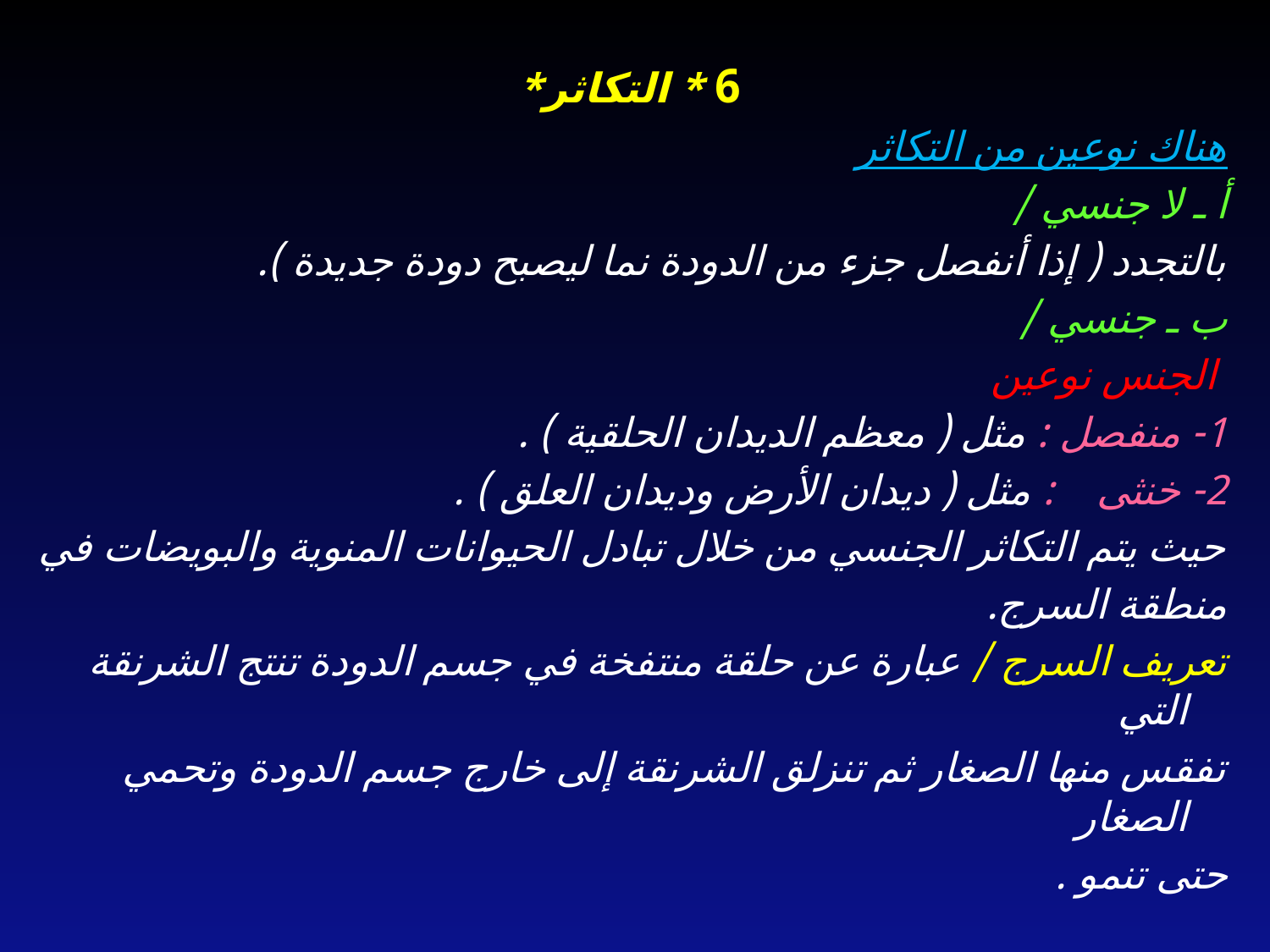

6 * التكاثر*
هناك نوعين من التكاثر
أ ـ لا جنسي /
بالتجدد ( إذا أنفصل جزء من الدودة نما ليصبح دودة جديدة ).
ب ـ جنسي /
 الجنس نوعين
1- منفصل : مثل ( معظم الديدان الحلقية ) .
2- خنثى    : مثل ( ديدان الأرض وديدان العلق ) .
حيث يتم التكاثر الجنسي من خلال تبادل الحيوانات المنوية والبويضات في
منطقة السرج.
تعريف السرج / عبارة عن حلقة منتفخة في جسم الدودة تنتج الشرنقة التي
تفقس منها الصغار ثم تنزلق الشرنقة إلى خارج جسم الدودة وتحمي الصغار
حتى تنمو .